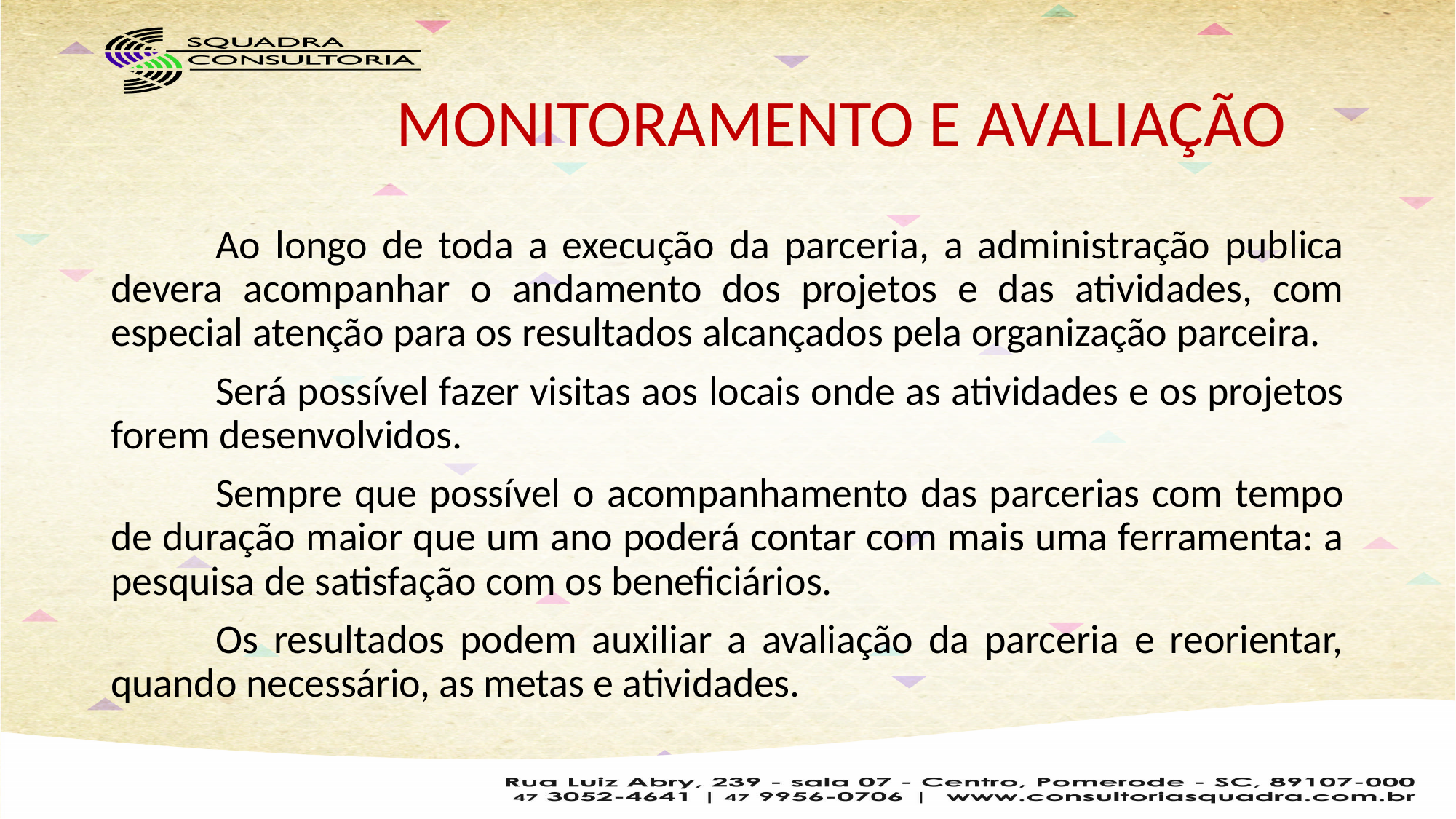

# MONITORAMENTO E AVALIAÇÃO
	Ao longo de toda a execução da parceria, a administração publica devera acompanhar o andamento dos projetos e das atividades, com especial atenção para os resultados alcançados pela organização parceira.
	Será possível fazer visitas aos locais onde as atividades e os projetos forem desenvolvidos.
	Sempre que possível o acompanhamento das parcerias com tempo de duração maior que um ano poderá contar com mais uma ferramenta: a pesquisa de satisfação com os beneficiários.
	Os resultados podem auxiliar a avaliação da parceria e reorientar, quando necessário, as metas e atividades.